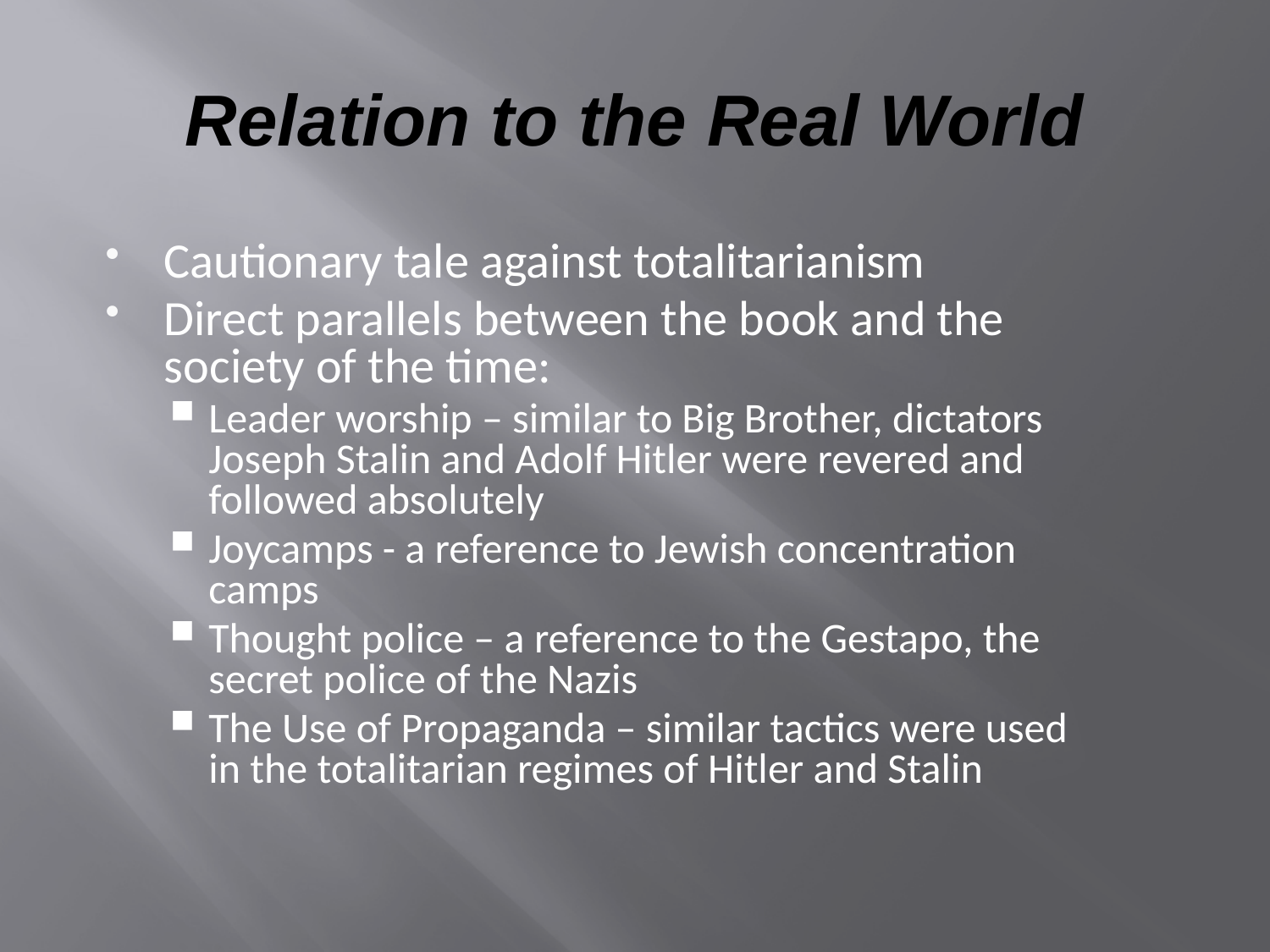

# Relation to the Real World
Cautionary tale against totalitarianism
Direct parallels between the book and the society of the time:
Leader worship – similar to Big Brother, dictators Joseph Stalin and Adolf Hitler were revered and followed absolutely
Joycamps - a reference to Jewish concentration camps
Thought police – a reference to the Gestapo, the secret police of the Nazis
The Use of Propaganda – similar tactics were used in the totalitarian regimes of Hitler and Stalin